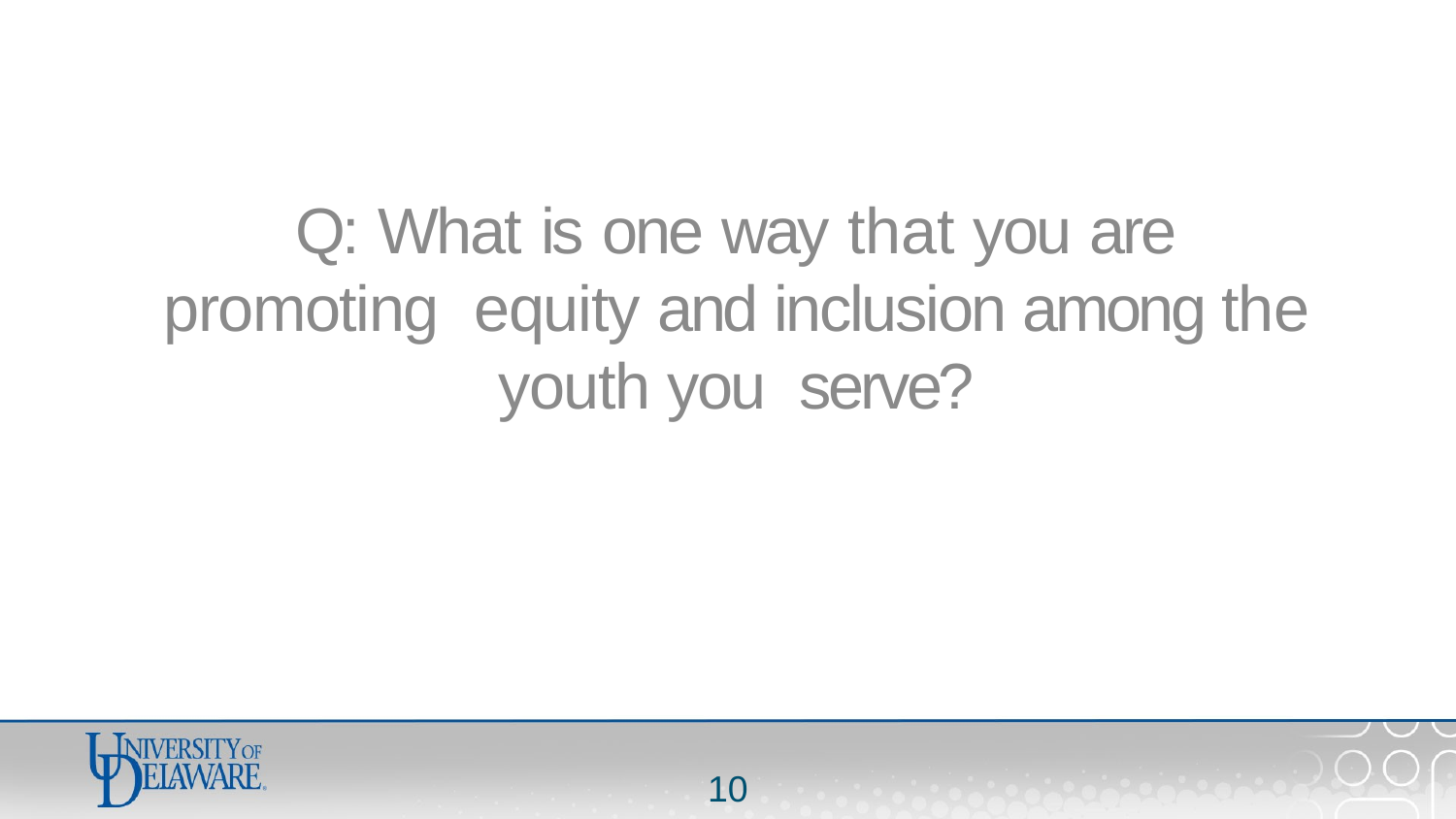

# Q: What is one way that you are promoting  equity and inclusion among the youth you  serve?
10